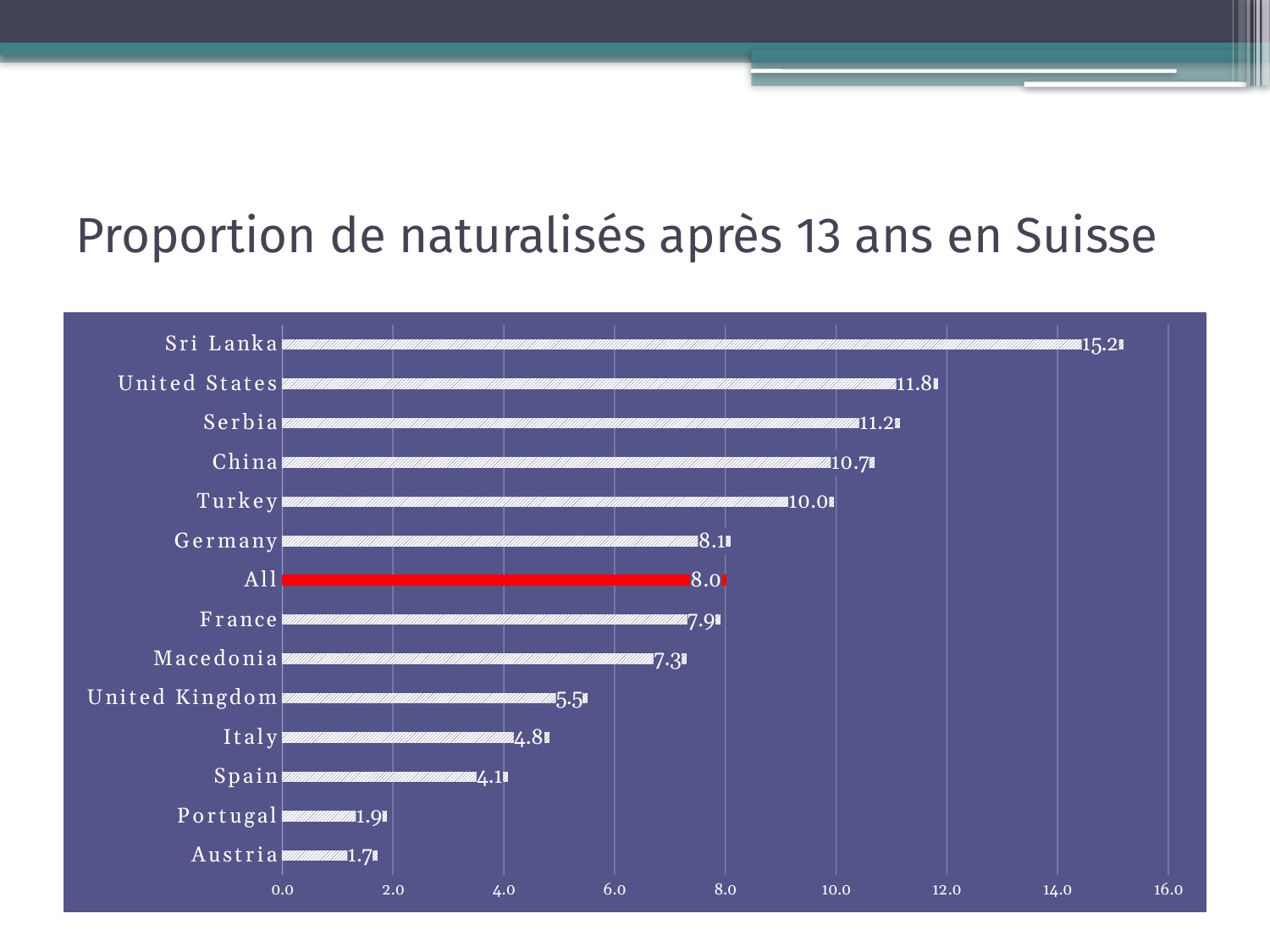

# Proportion de naturalisés après 13 ans en Suisse

### Chart

| Category |  |
|---|---|
| Austria | 1.7210144927536233 |
| Portugal | 1.8965010291090858 |
| Spain | 4.074702886247878 |
| Italy | 4.820985466146756 |
| United Kingdom | 5.507745266781411 |
| Macedonia | 7.3014018691588785 |
| France | 7.906824146981626 |
| All | 8.026521607172041 |
| Germany | 8.100289296046286 |
| Turkey | 9.967213114754099 |
| China | 10.689655172413794 |
| Serbia | 11.152788197049261 |
| United States | 11.848341232227487 |
| Sri Lanka | 15.196998123827393 |